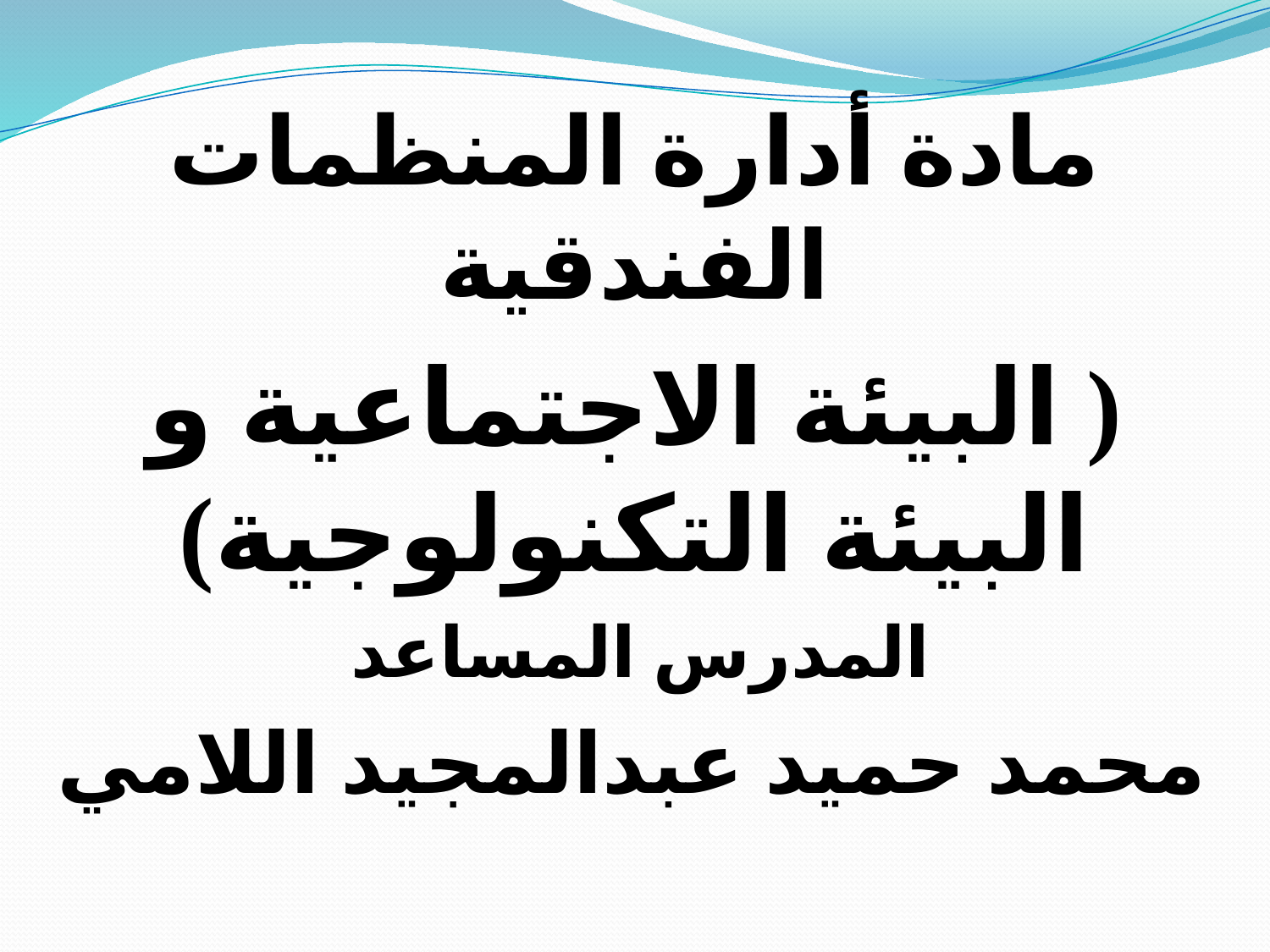

مادة أدارة المنظمات الفندقية
( البيئة الاجتماعية و البيئة التكنولوجية)
المدرس المساعد
محمد حميد عبدالمجيد اللامي